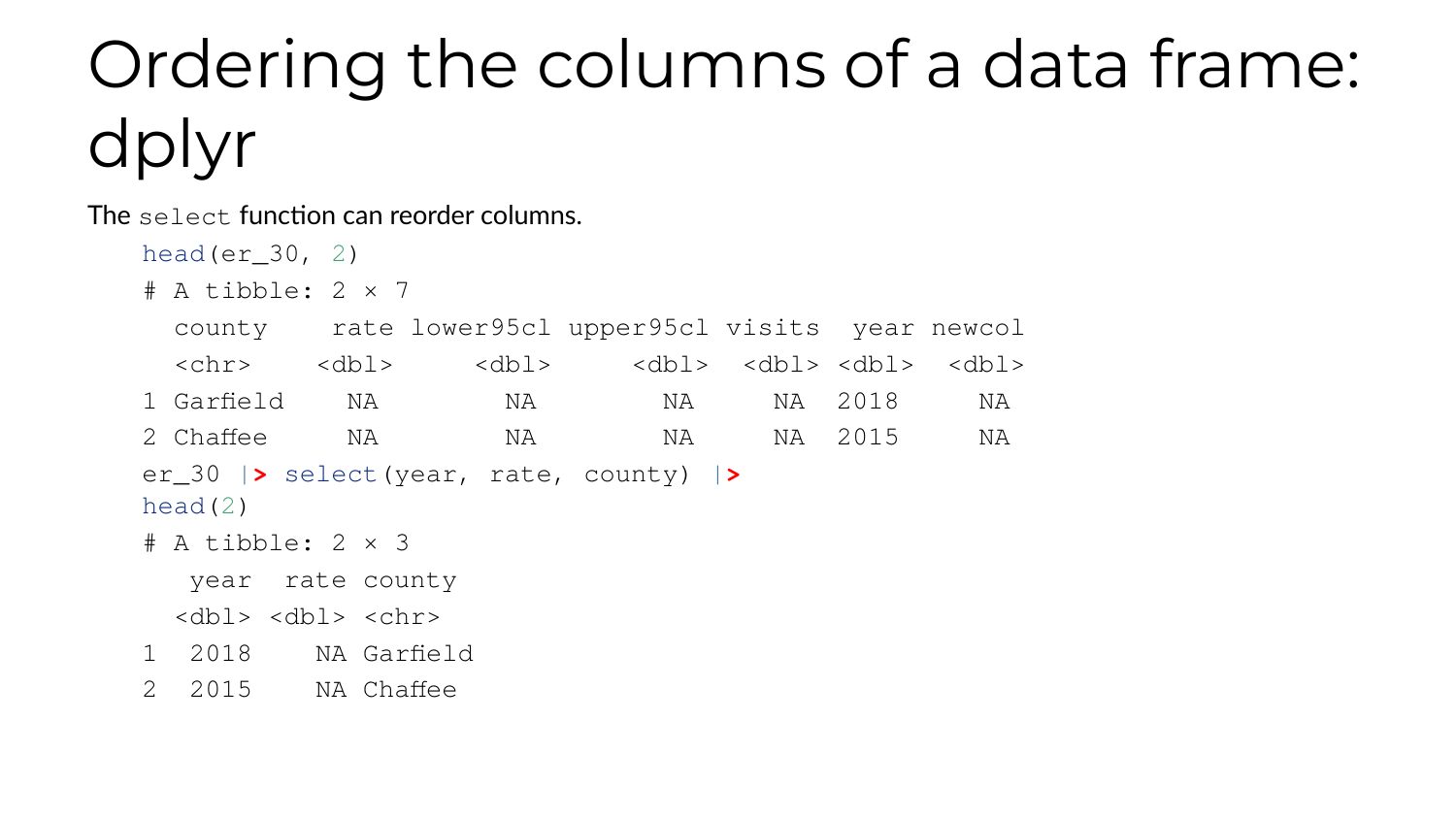

# Ordering the columns of a data frame: dplyr
The select function can reorder columns.
head(er_30, 2)
# A tibble: 2 × 7
  county    rate lower95cl upper95cl visits  year newcol
  <chr>    <dbl>     <dbl>     <dbl>  <dbl> <dbl>  <dbl>
1 Garfield    NA        NA        NA     NA  2018     NA
2 Chaffee     NA        NA        NA     NA  2015     NA
er_30 |> select(year, rate, county) |>
head(2)
# A tibble: 2 × 3
   year  rate county
  <dbl> <dbl> <chr>
1  2018    NA Garfield
2  2015    NA Chaffee